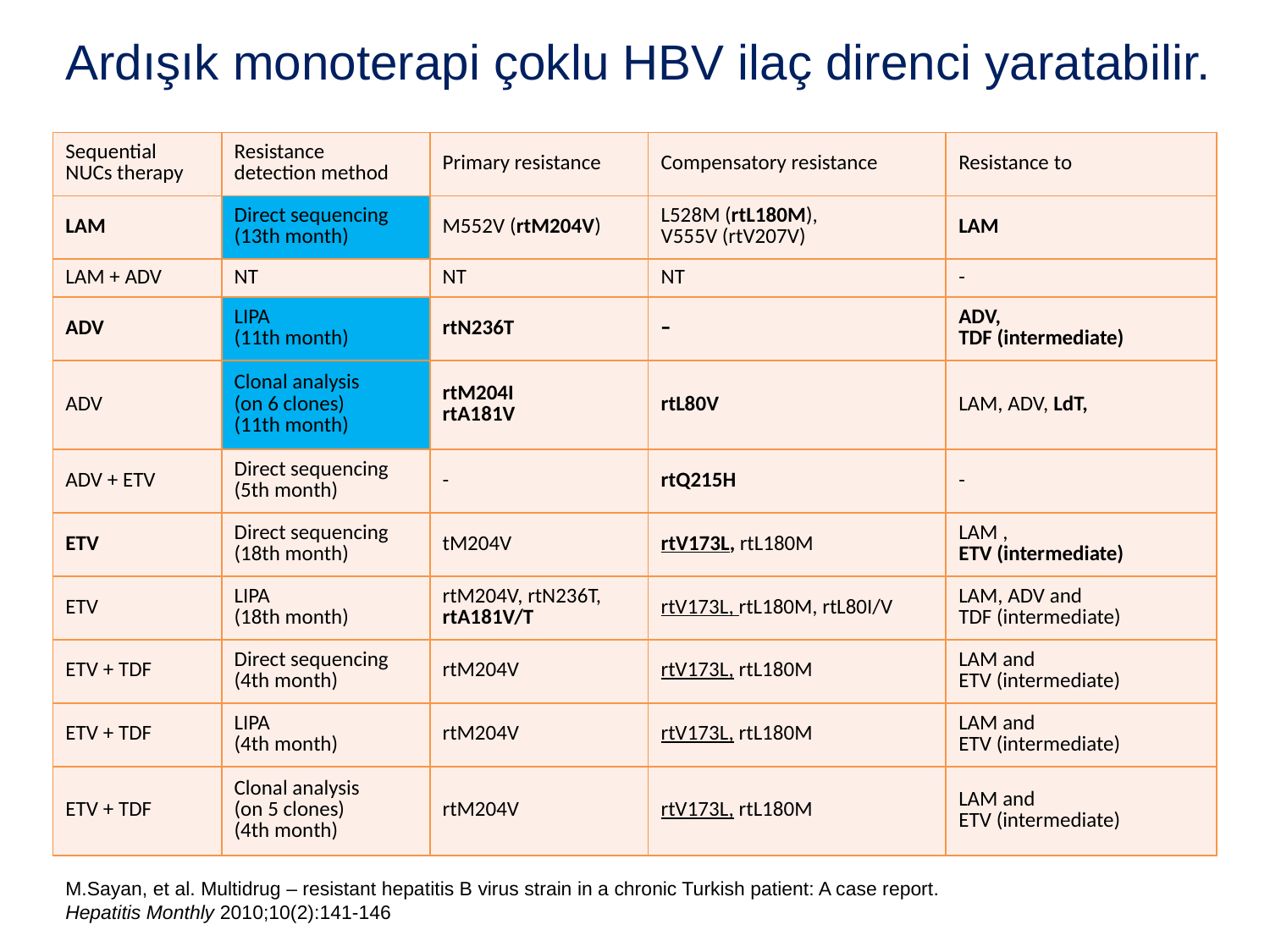

# Ardışık monoterapi çoklu HBV ilaç direnci yaratabilir.
| Sequential NUCs therapy | Resistance detection method | Primary resistance | Compensatory resistance | Resistance to |
| --- | --- | --- | --- | --- |
| LAM | Direct sequencing (13th month) | M552V (rtM204V) | L528M (rtL180M), V555V (rtV207V) | LAM |
| LAM + ADV | NT | NT | NT | - |
| ADV | LIPA (11th month) | rtN236T | - | ADV, TDF (intermediate) |
| ADV | Clonal analysis (on 6 clones) (11th month) | rtM204I rtA181V | rtL80V | LAM, ADV, LdT, |
| ADV + ETV | Direct sequencing (5th month) | - | rtQ215H | - |
| ETV | Direct sequencing (18th month) | tM204V | rtV173L, rtL180M | LAM , ETV (intermediate) |
| ETV | LIPA (18th month) | rtM204V, rtN236T, rtA181V/T | rtV173L, rtL180M, rtL80I/V | LAM, ADV and TDF (intermediate) |
| ETV + TDF | Direct sequencing (4th month) | rtM204V | rtV173L, rtL180M | LAM and ETV (intermediate) |
| ETV + TDF | LIPA (4th month) | rtM204V | rtV173L, rtL180M | LAM and ETV (intermediate) |
| ETV + TDF | Clonal analysis (on 5 clones) (4th month) | rtM204V | rtV173L, rtL180M | LAM and ETV (intermediate) |
M.Sayan, et al. Multidrug – resistant hepatitis B virus strain in a chronic Turkish patient: A case report.
Hepatitis Monthly 2010;10(2):141-146